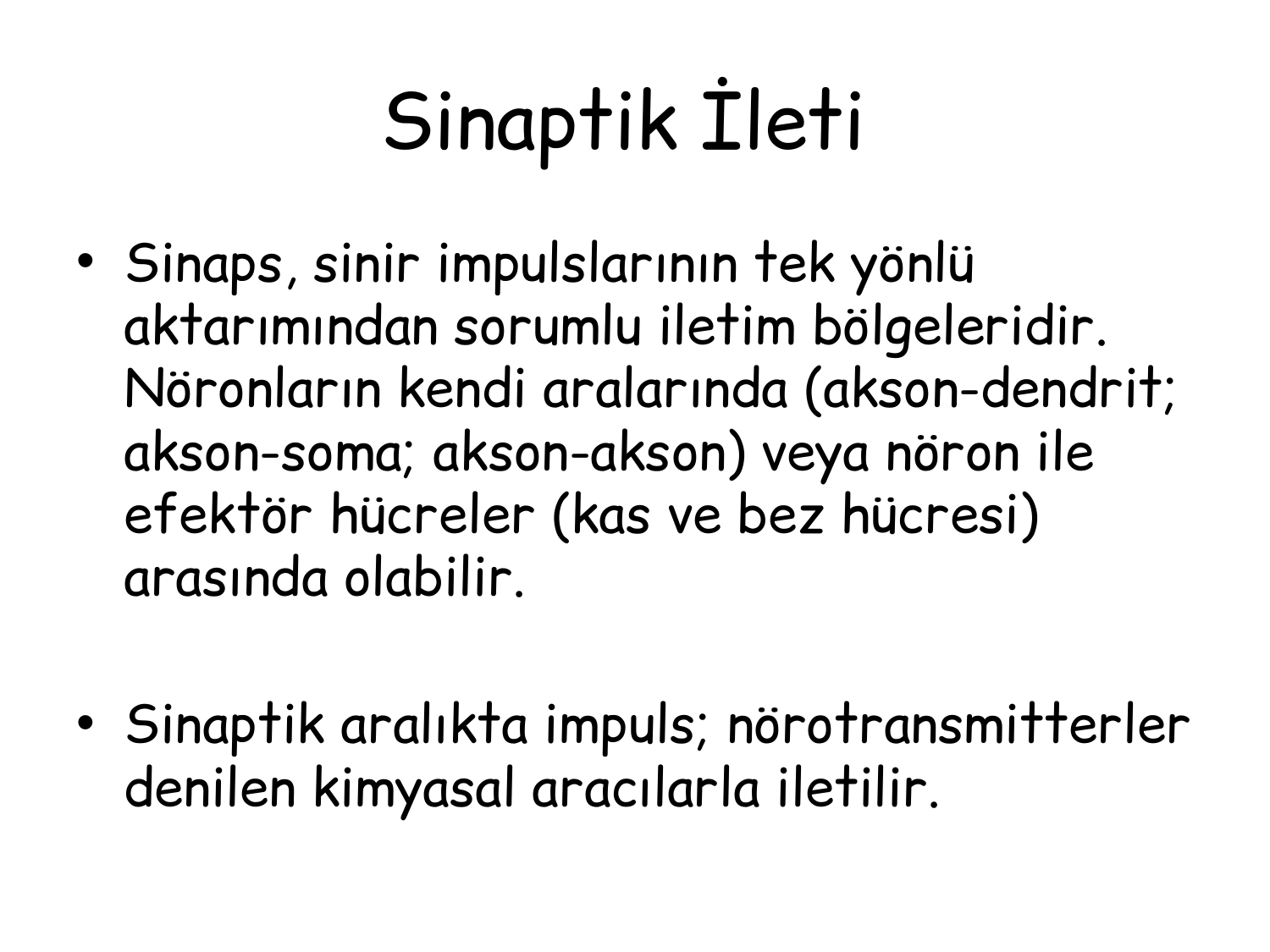

# Sinaptik İleti
Sinaps, sinir impulslarının tek yönlü aktarımından sorumlu iletim bölgeleridir. Nöronların kendi aralarında (akson-dendrit; akson-soma; akson-akson) veya nöron ile efektör hücreler (kas ve bez hücresi) arasında olabilir.

Sinaptik aralıkta impuls; nörotransmitterler denilen kimyasal aracılarla iletilir.